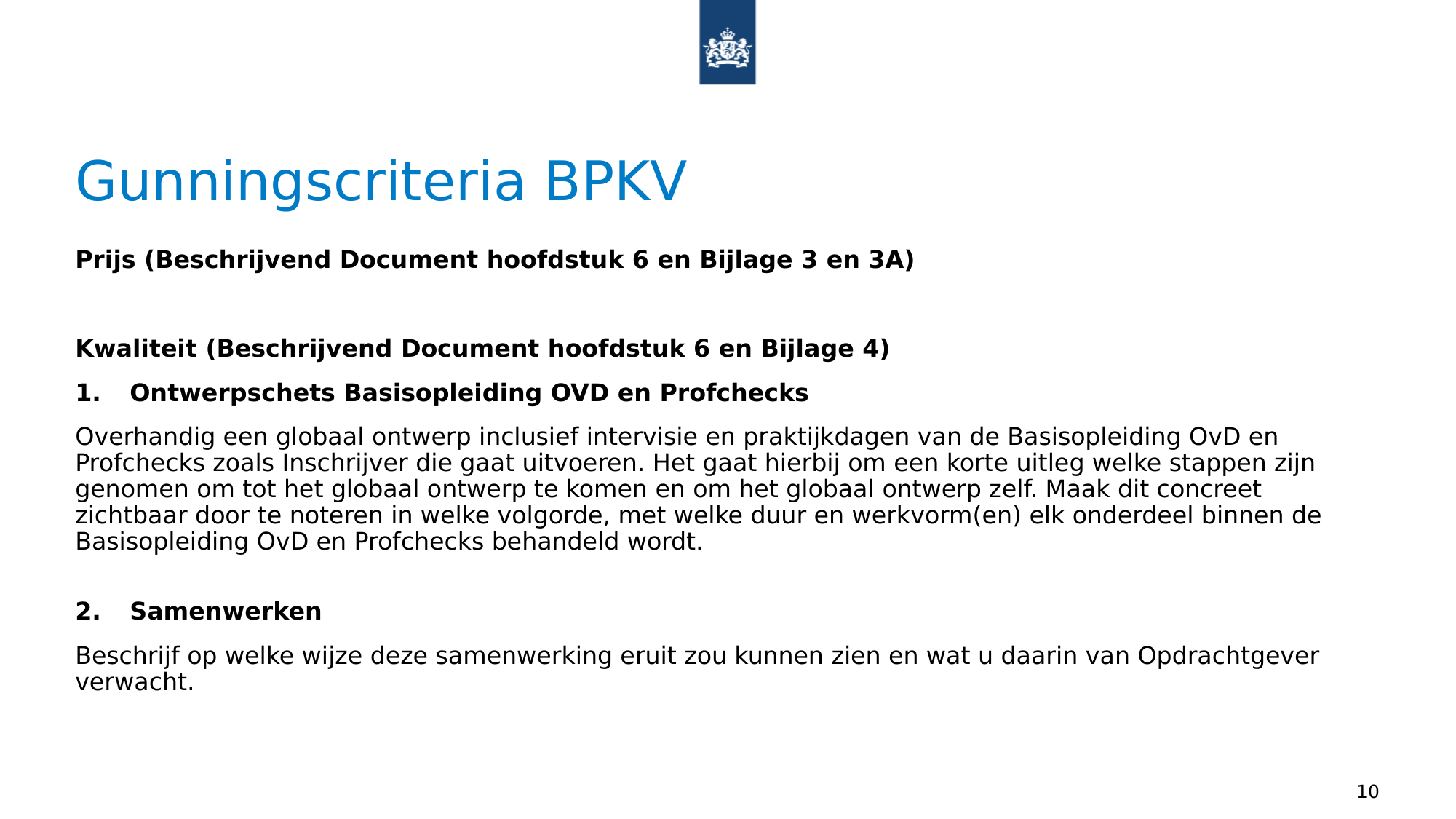

# Gunningscriteria BPKV
Prijs (Beschrijvend Document hoofdstuk 6 en Bijlage 3 en 3A)

Kwaliteit (Beschrijvend Document hoofdstuk 6 en Bijlage 4)
Ontwerpschets Basisopleiding OVD en Profchecks
Overhandig een globaal ontwerp inclusief intervisie en praktijkdagen van de Basisopleiding OvD en Profchecks zoals Inschrijver die gaat uitvoeren. Het gaat hierbij om een korte uitleg welke stappen zijn genomen om tot het globaal ontwerp te komen en om het globaal ontwerp zelf. Maak dit concreet zichtbaar door te noteren in welke volgorde, met welke duur en werkvorm(en) elk onderdeel binnen de Basisopleiding OvD en Profchecks behandeld wordt.
Samenwerken
Beschrijf op welke wijze deze samenwerking eruit zou kunnen zien en wat u daarin van Opdrachtgever verwacht.

10